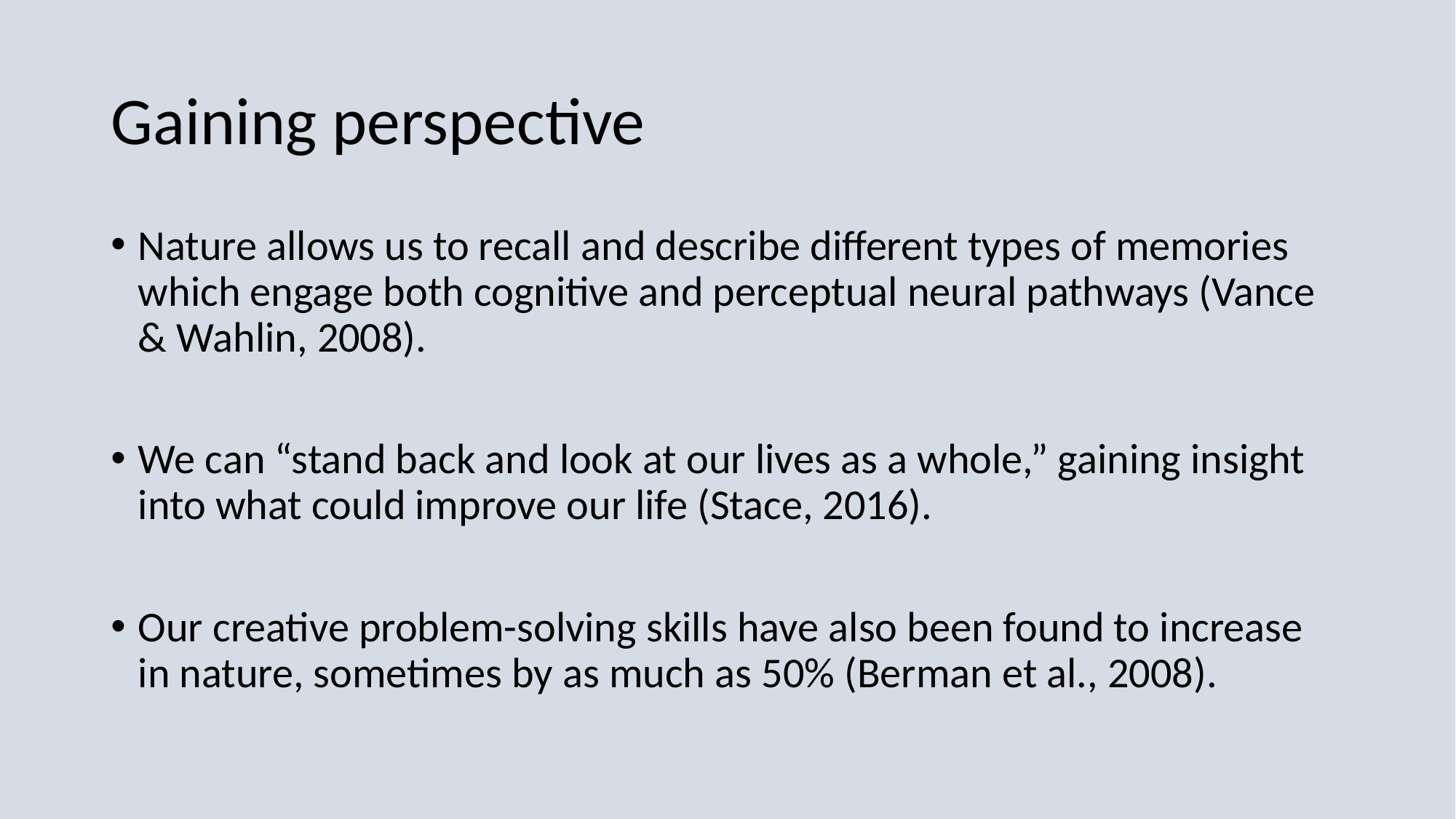

# Gaining perspective
Nature allows us to recall and describe different types of memories which engage both cognitive and perceptual neural pathways (Vance & Wahlin, 2008).

We can “stand back and look at our lives as a whole,” gaining insight into what could improve our life (Stace, 2016).

Our creative problem-solving skills have also been found to increase in nature, sometimes by as much as 50% (Berman et al., 2008).